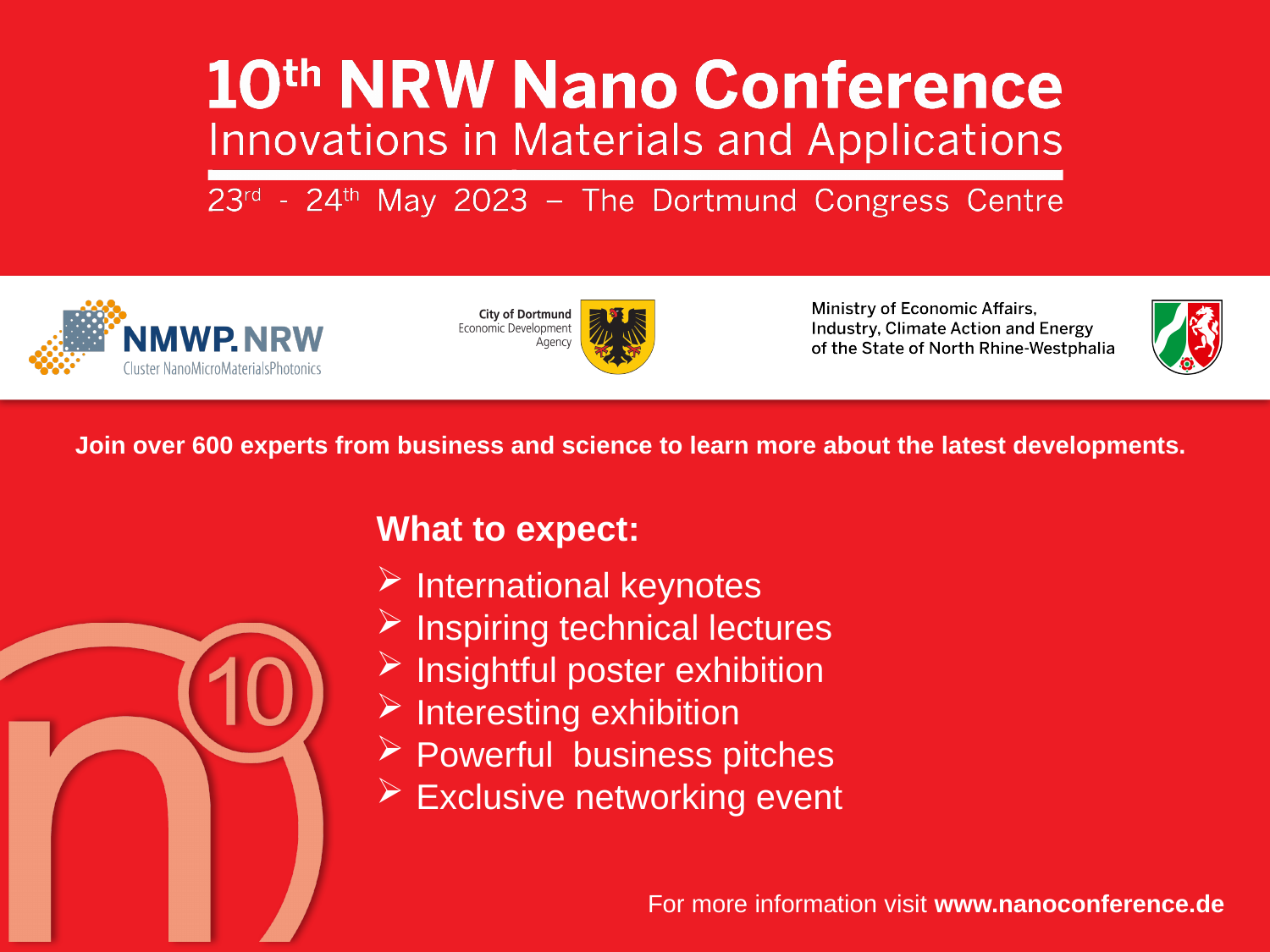

Join over 600 experts from business and science to learn more about the latest developments.
What to expect:
International keynotes
Inspiring technical lectures
Insightful poster exhibition
Interesting exhibition
Powerful  business pitches
Exclusive networking event
For more information visit www.nanoconference.de